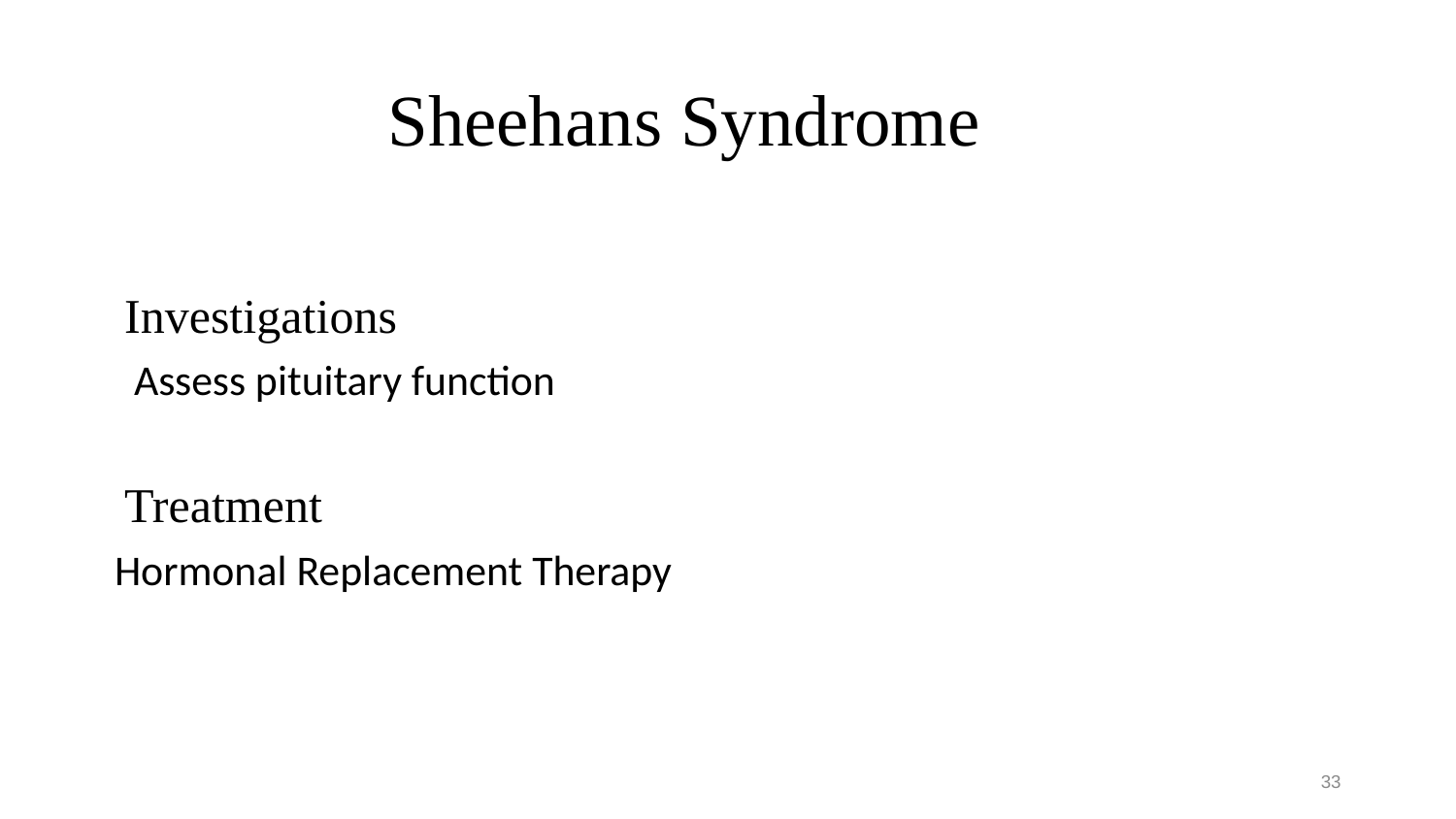

# Sheehans Syndrome

 Investigations
  Assess pituitary function

 Treatment
Hormonal Replacement Therapy
33